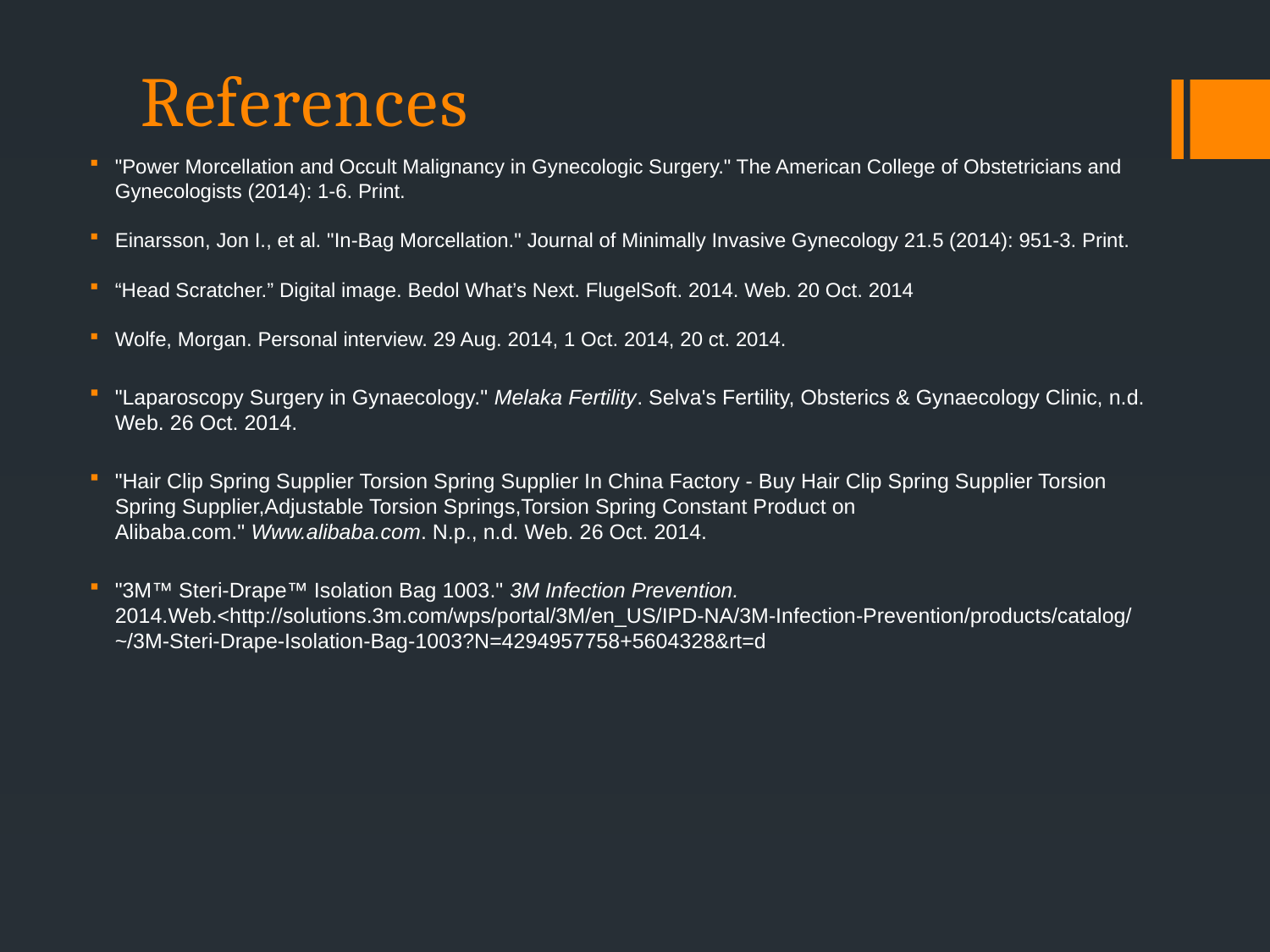

# References
"Power Morcellation and Occult Malignancy in Gynecologic Surgery." The American College of Obstetricians and Gynecologists (2014): 1-6. Print.
Einarsson, Jon I., et al. "In-Bag Morcellation." Journal of Minimally Invasive Gynecology 21.5 (2014): 951-3. Print.
“Head Scratcher.” Digital image. Bedol What’s Next. FlugelSoft. 2014. Web. 20 Oct. 2014
Wolfe, Morgan. Personal interview. 29 Aug. 2014, 1 Oct. 2014, 20 ct. 2014.

"Laparoscopy Surgery in Gynaecology." Melaka Fertility. Selva's Fertility, Obsterics & Gynaecology Clinic, n.d. Web. 26 Oct. 2014.

"Hair Clip Spring Supplier Torsion Spring Supplier In China Factory - Buy Hair Clip Spring Supplier Torsion Spring Supplier,Adjustable Torsion Springs,Torsion Spring Constant Product on Alibaba.com." Www.alibaba.com. N.p., n.d. Web. 26 Oct. 2014.

"3M™ Steri-Drape™ Isolation Bag 1003." 3M Infection Prevention. 2014.Web.<http://solutions.3m.com/wps/portal/3M/en_US/IPD-NA/3M-Infection-Prevention/products/catalog/~/3M-Steri-Drape-Isolation-Bag-1003?N=4294957758+5604328&rt=d